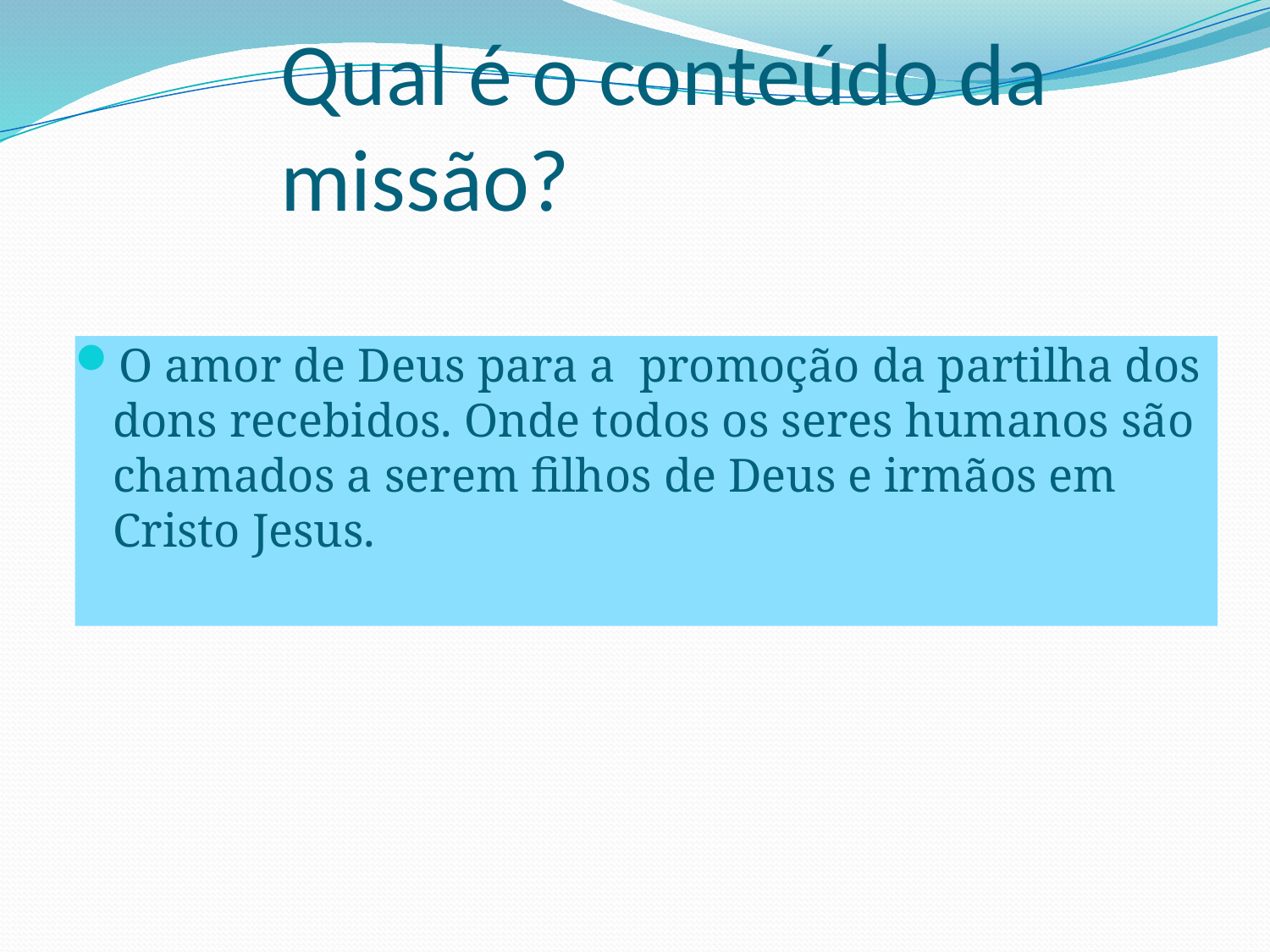

Qual é o conteúdo da missão?
O amor de Deus para a  promoção da partilha dos dons recebidos. Onde todos os seres humanos são chamados a serem filhos de Deus e irmãos em Cristo Jesus.